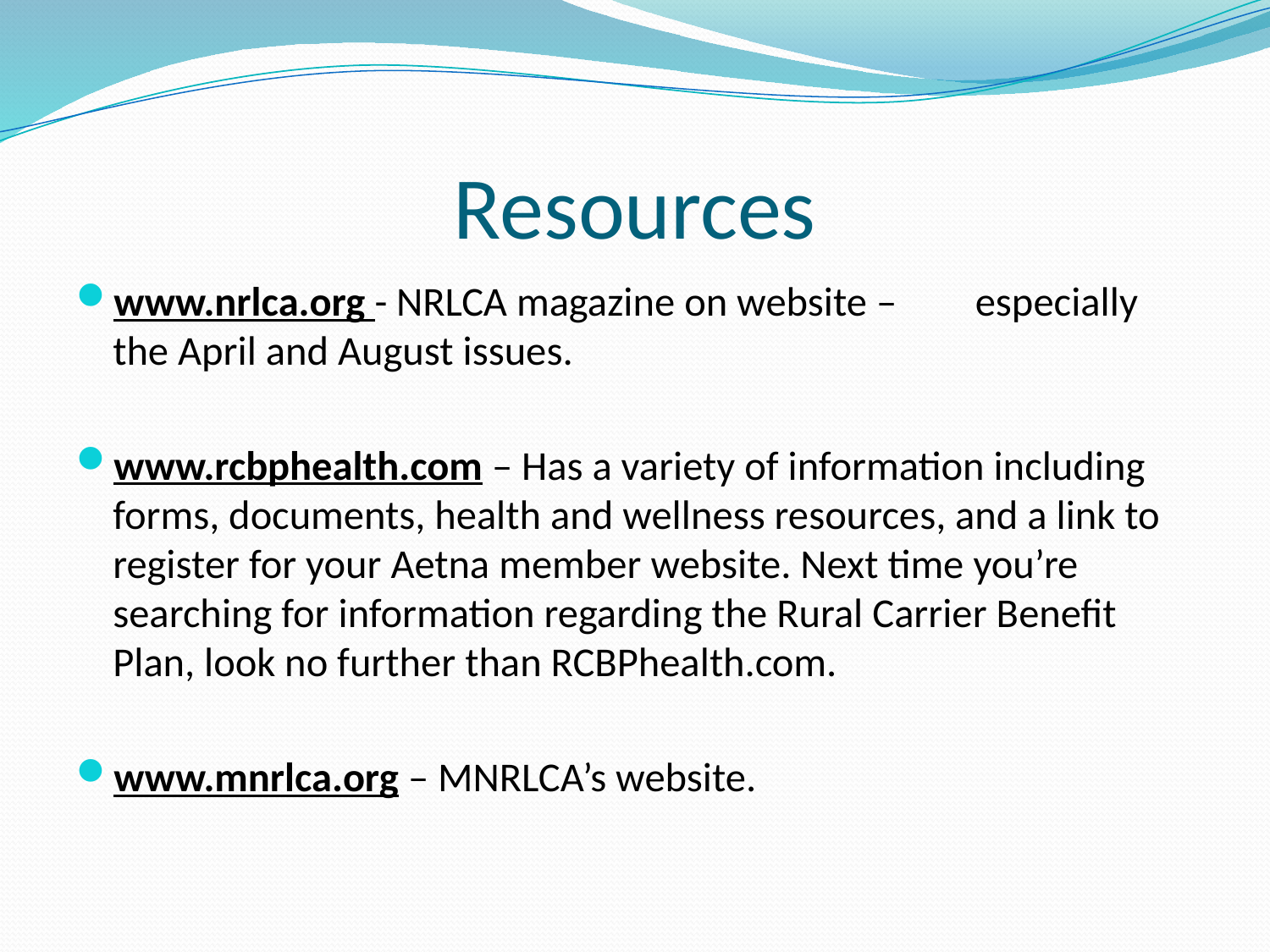

# Resources
www.nrlca.org - NRLCA magazine on website – 	especially the April and August issues.

www.rcbphealth.com – Has a variety of information including forms, documents, health and wellness resources, and a link to register for your Aetna member website. Next time you’re searching for information regarding the Rural Carrier Benefit Plan, look no further than RCBPhealth.com.

www.mnrlca.org – MNRLCA’s website.